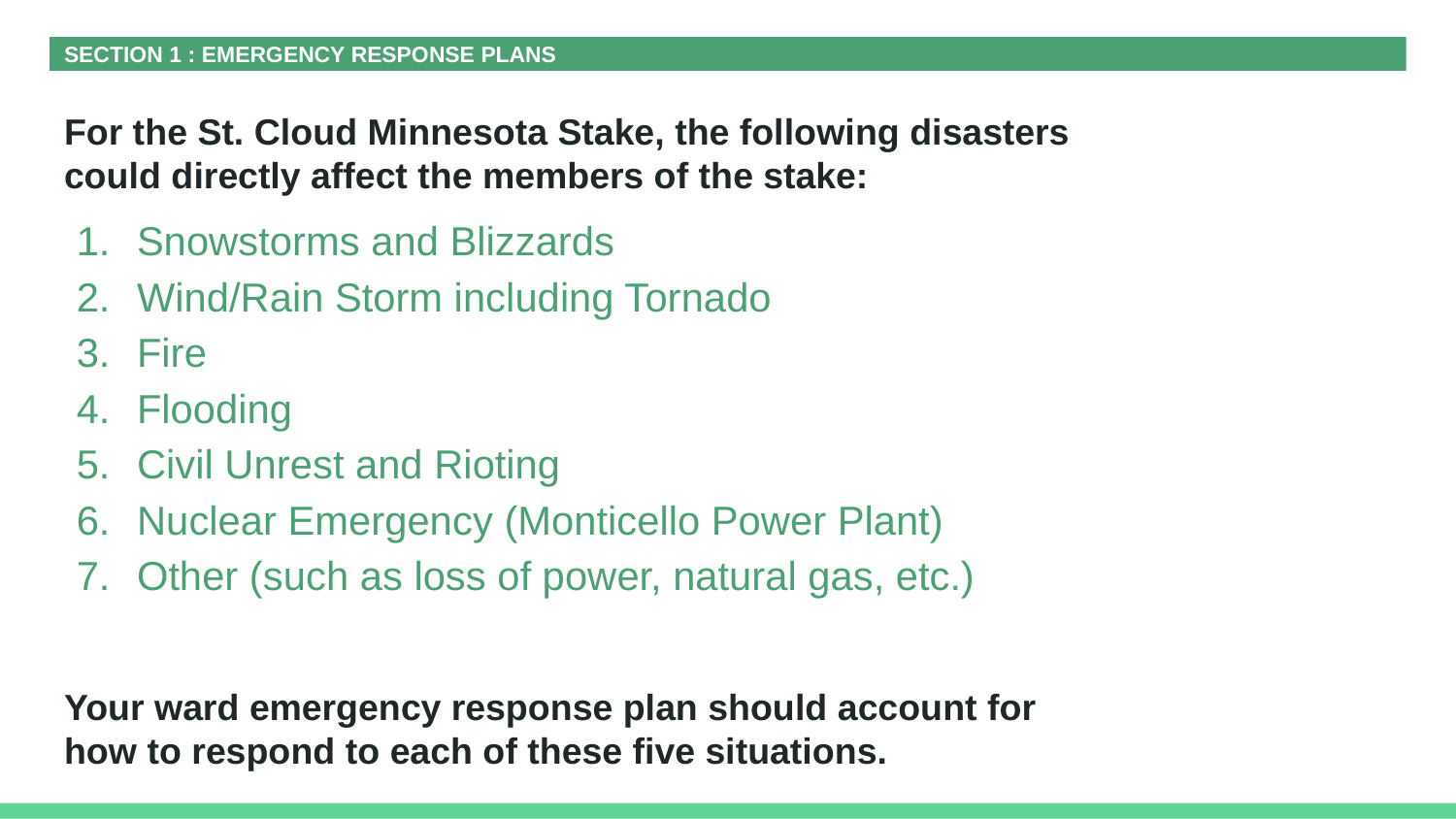

SECTION 1 : EMERGENCY RESPONSE PLANS
# For the St. Cloud Minnesota Stake, the following disasters could directly affect the members of the stake:
Snowstorms and Blizzards
Wind/Rain Storm including Tornado
Fire
Flooding
Civil Unrest and Rioting
Nuclear Emergency (Monticello Power Plant)
Other (such as loss of power, natural gas, etc.)
Your ward emergency response plan should account for how to respond to each of these five situations.